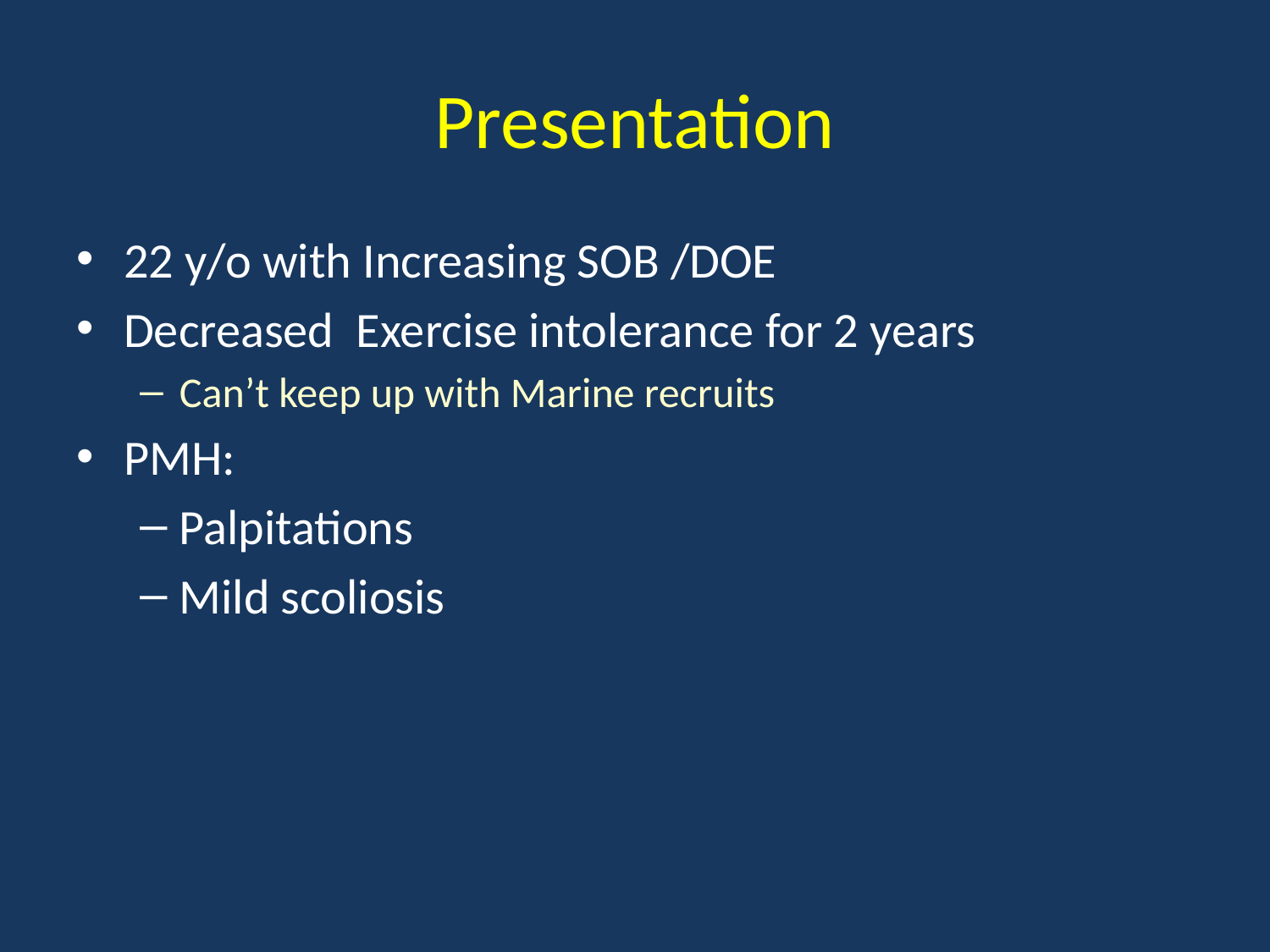

# Presentation
22 y/o with Increasing SOB /DOE
Decreased  Exercise intolerance for 2 years
Can’t keep up with Marine recruits
PMH:
Palpitations
Mild scoliosis